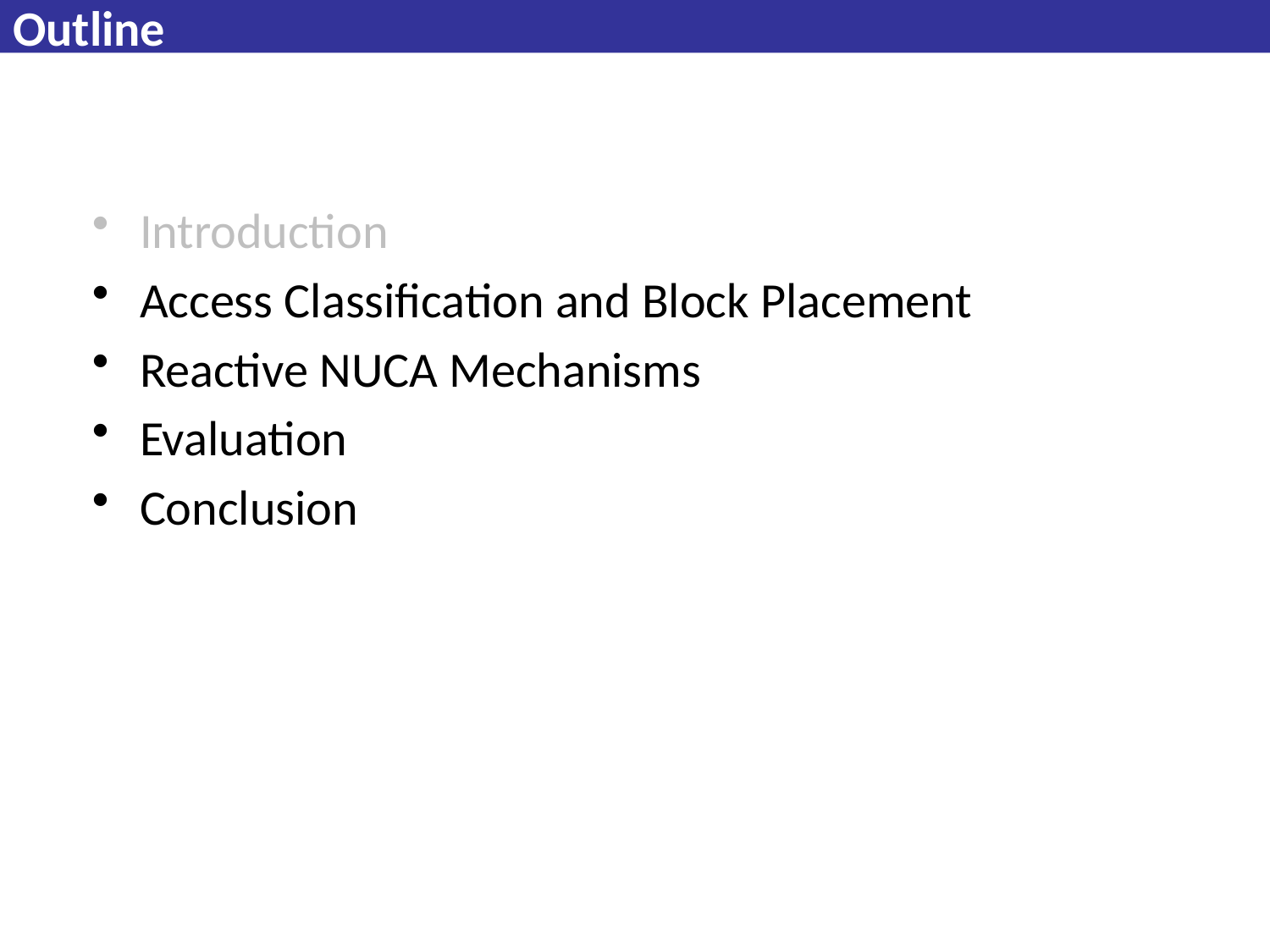

# Outline
© 2009 Hardavellas
Introduction
Access Classification and Block Placement
Reactive NUCA Mechanisms
Evaluation
Conclusion
414